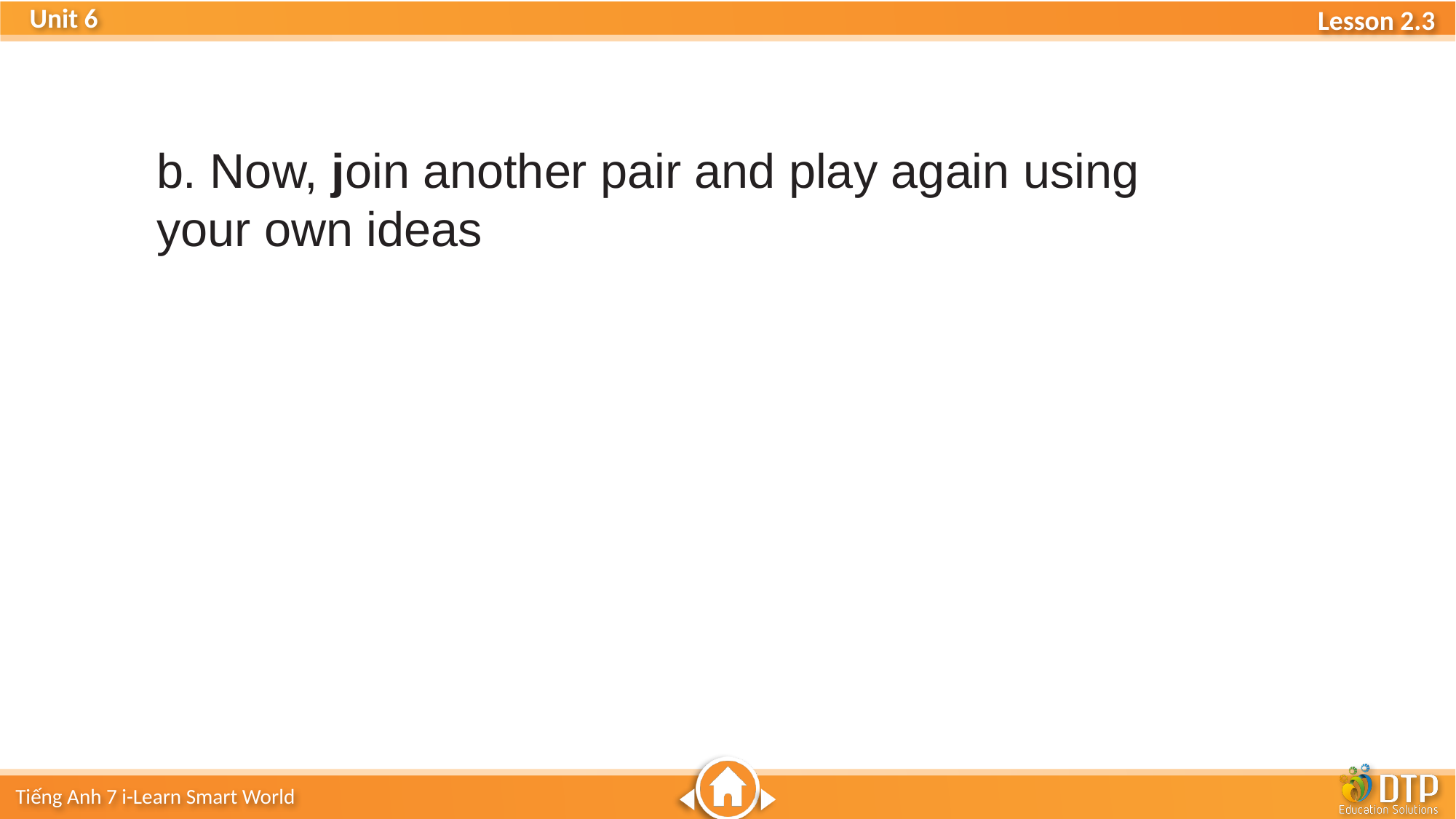

b. Now, join another pair and play again using your own ideas